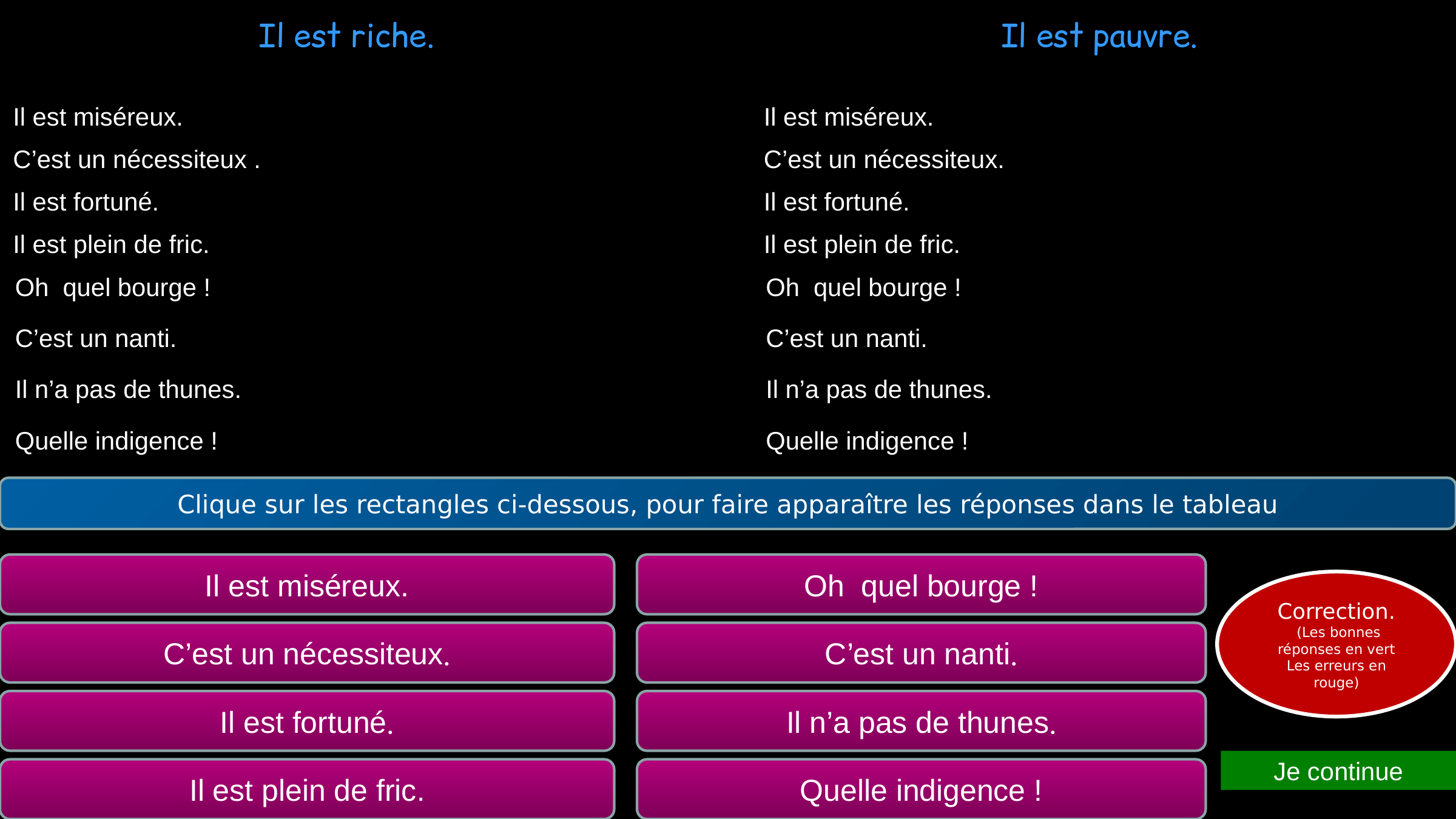

Il est riche.
Il est pauvre.
Il est miséreux.
Il est miséreux.
C’est un nécessiteux .
C’est un nécessiteux.
Il est fortuné.
Il est fortuné.
Il est plein de fric.
Il est plein de fric.
Oh  quel bourge !
Oh  quel bourge !
C’est un nanti.
C’est un nanti.
Il n’a pas de thunes.
Il n’a pas de thunes.
Quelle indigence !
Quelle indigence !
Clique sur les rectangles ci-dessous, pour faire apparaître les réponses dans le tableau
Il est miséreux.
Oh  quel bourge !
Correction.
 (Les bonnes réponses en vert
Les erreurs en rouge)
C’est un nécessiteux.
C’est un nanti.
Il est fortuné.
Il n’a pas de thunes.
Je continue
Il est plein de fric.
Quelle indigence !